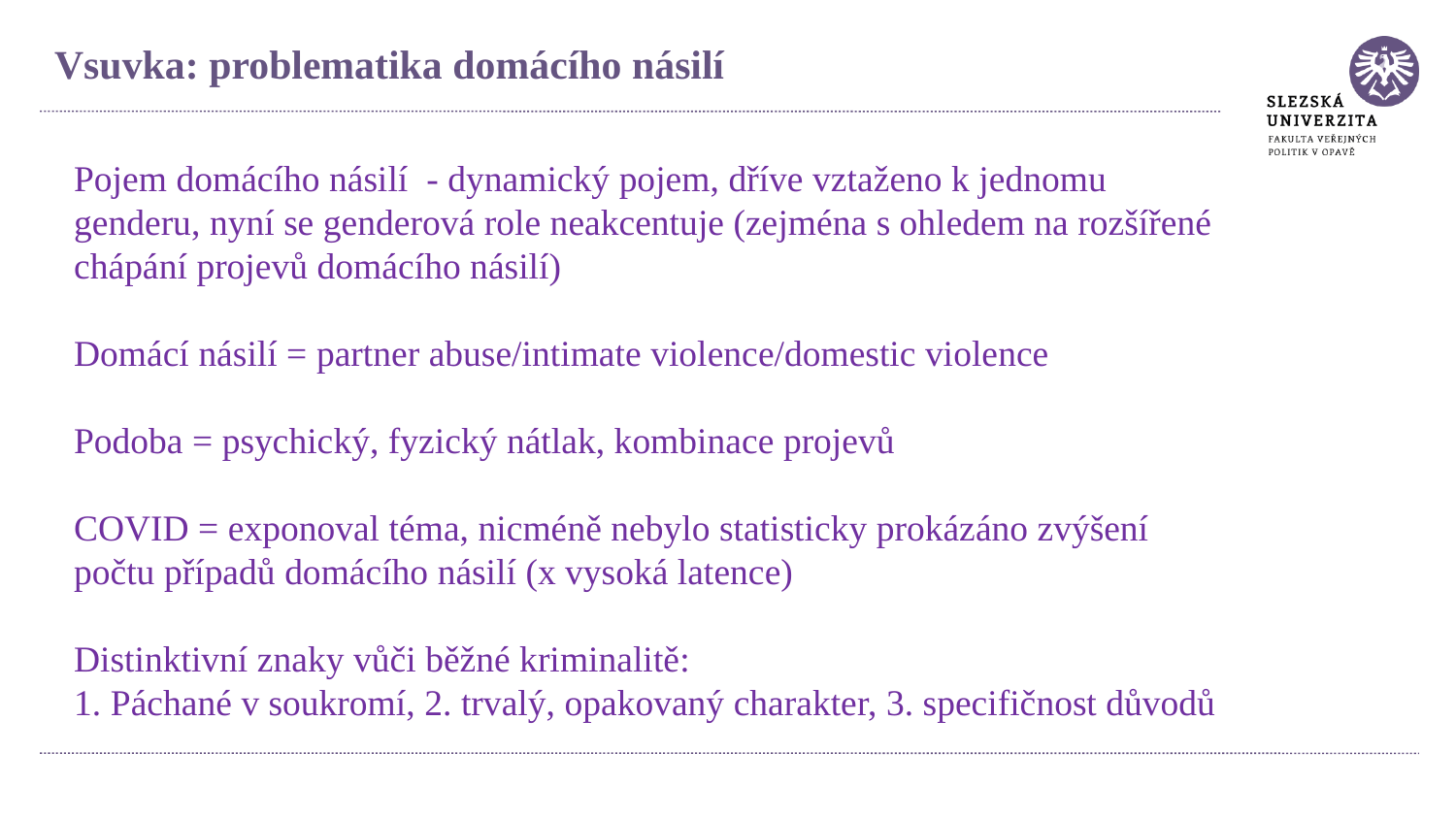

Vsuvka: problematika domácího násilí
Pojem domácího násilí  - dynamický pojem, dříve vztaženo k jednomu genderu, nyní se genderová role neakcentuje (zejména s ohledem na rozšířené chápání projevů domácího násilí)

Domácí násilí = partner abuse/intimate violence/domestic violence

Podoba = psychický, fyzický nátlak, kombinace projevů

COVID = exponoval téma, nicméně nebylo statisticky prokázáno zvýšení počtu případů domácího násilí (x vysoká latence)

Distinktivní znaky vůči běžné kriminalitě:
1. Páchané v soukromí, 2. trvalý, opakovaný charakter, 3. specifičnost důvodů